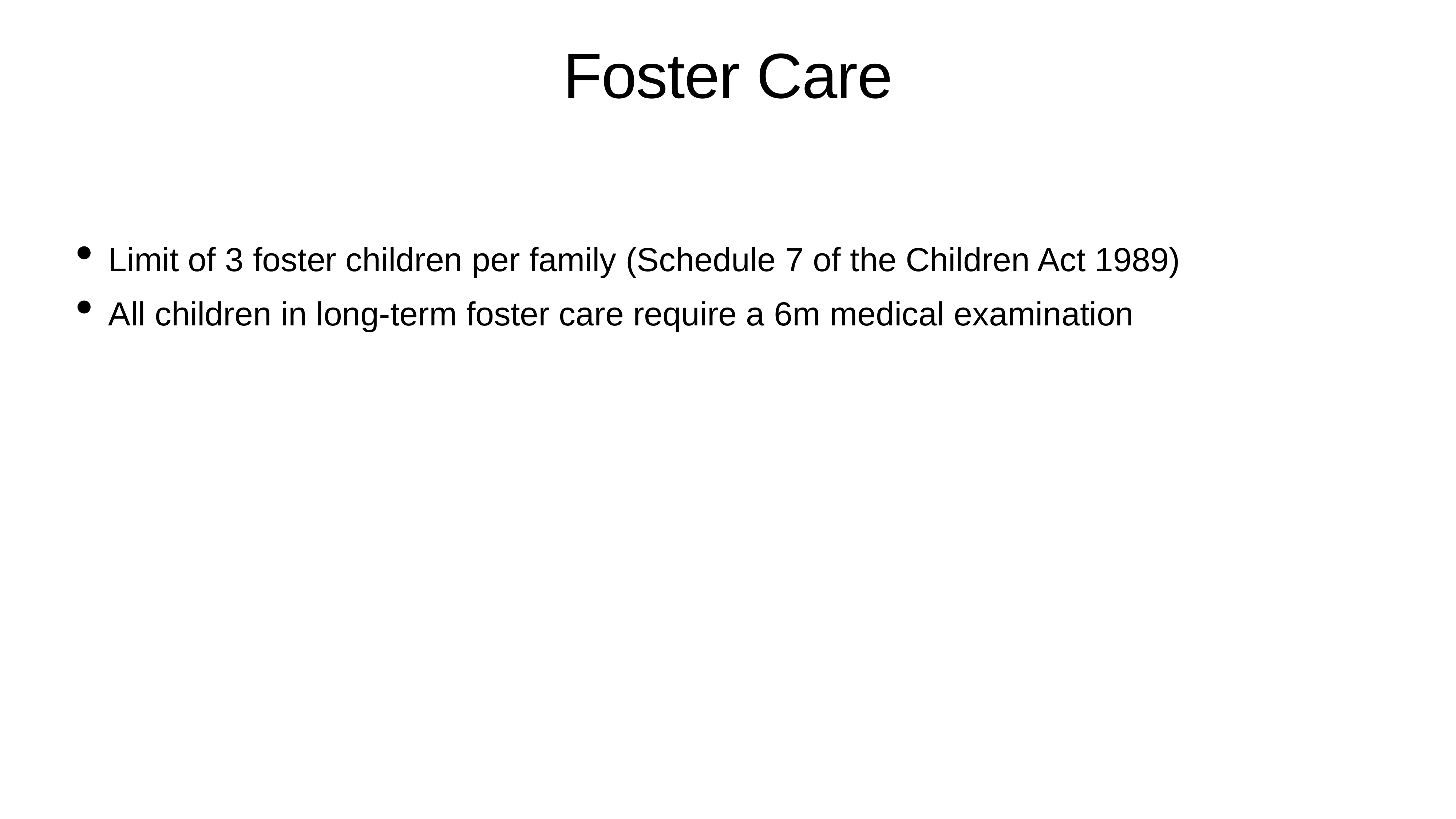

# Foster Care
Limit of 3 foster children per family (Schedule 7 of the Children Act 1989)
All children in long-term foster care require a 6m medical examination